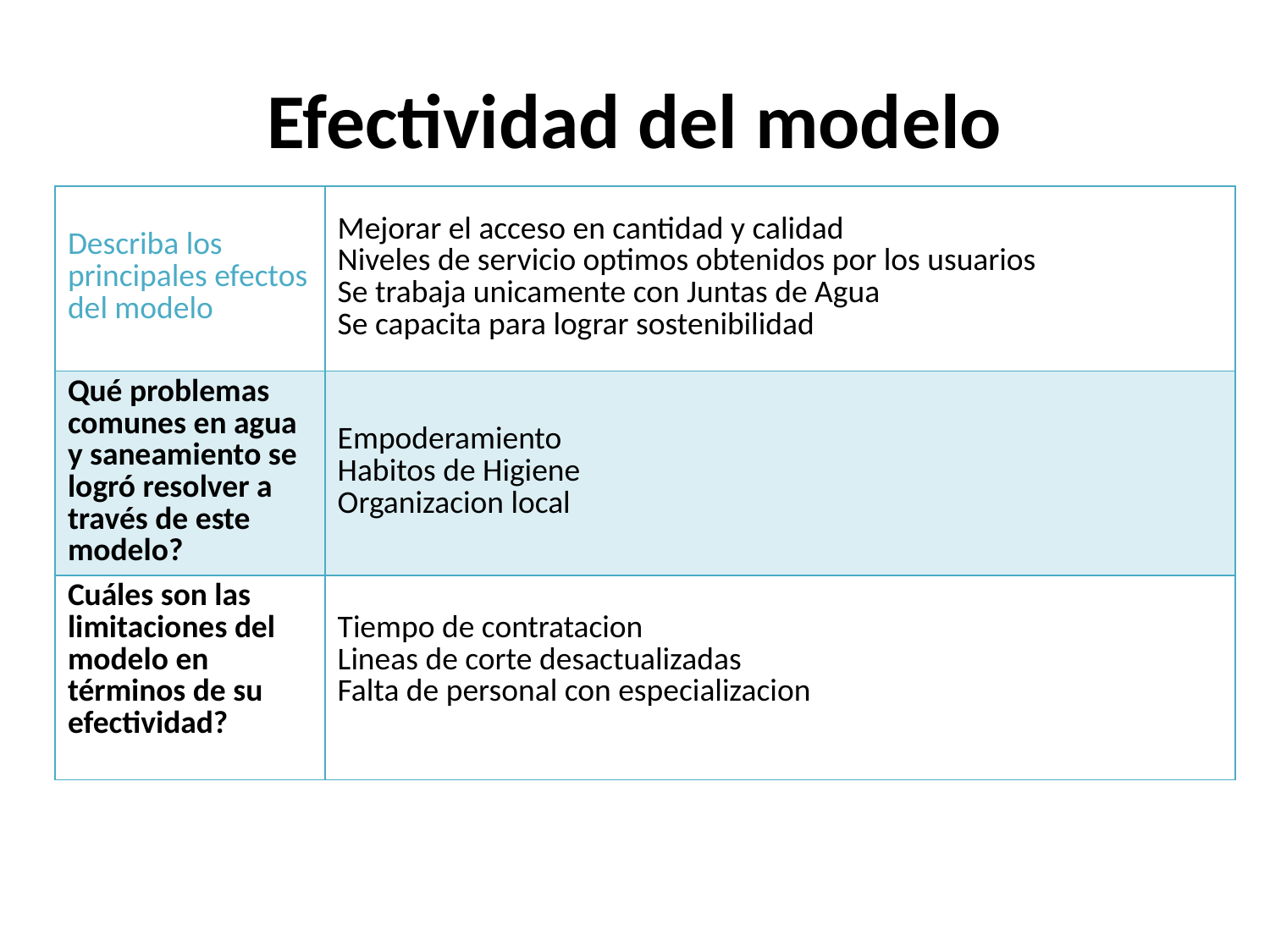

# Efectividad del modelo
| Describa los principales efectos del modelo | Mejorar el acceso en cantidad y calidad Niveles de servicio optimos obtenidos por los usuarios Se trabaja unicamente con Juntas de Agua Se capacita para lograr sostenibilidad |
| --- | --- |
| Qué problemas comunes en agua y saneamiento se logró resolver a través de este modelo? | Empoderamiento Habitos de Higiene Organizacion local |
| Cuáles son las limitaciones del modelo en términos de su efectividad? | Tiempo de contratacion Lineas de corte desactualizadas Falta de personal con especializacion |